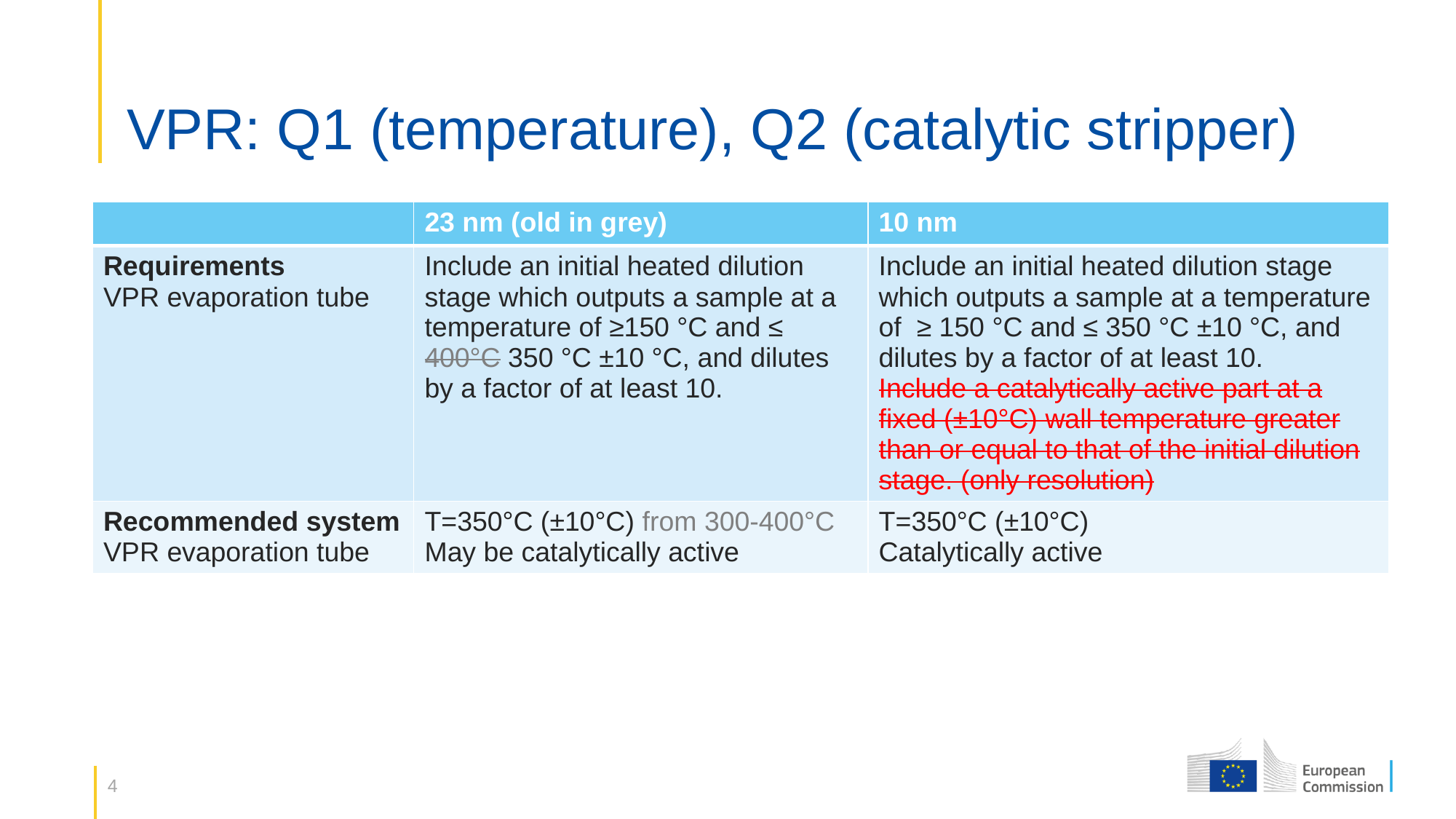

# VPR: Q1 (temperature), Q2 (catalytic stripper)
|  | 23 nm (old in grey) | 10 nm |
| --- | --- | --- |
| Requirements VPR evaporation tube | Include an initial heated dilution stage which outputs a sample at a temperature of ≥150 °C and ≤ 400°C 350 °C ±10 °C, and dilutes by a factor of at least 10. | Include an initial heated dilution stage which outputs a sample at a temperature of ≥ 150 °C and ≤ 350 °C ±10 °C, and dilutes by a factor of at least 10. Include a catalytically active part at a fixed (±10°C) wall temperature greater than or equal to that of the initial dilution stage. (only resolution) |
| Recommended system VPR evaporation tube | T=350°C (±10°C) from 300-400°C May be catalytically active | T=350°C (±10°C) Catalytically active |